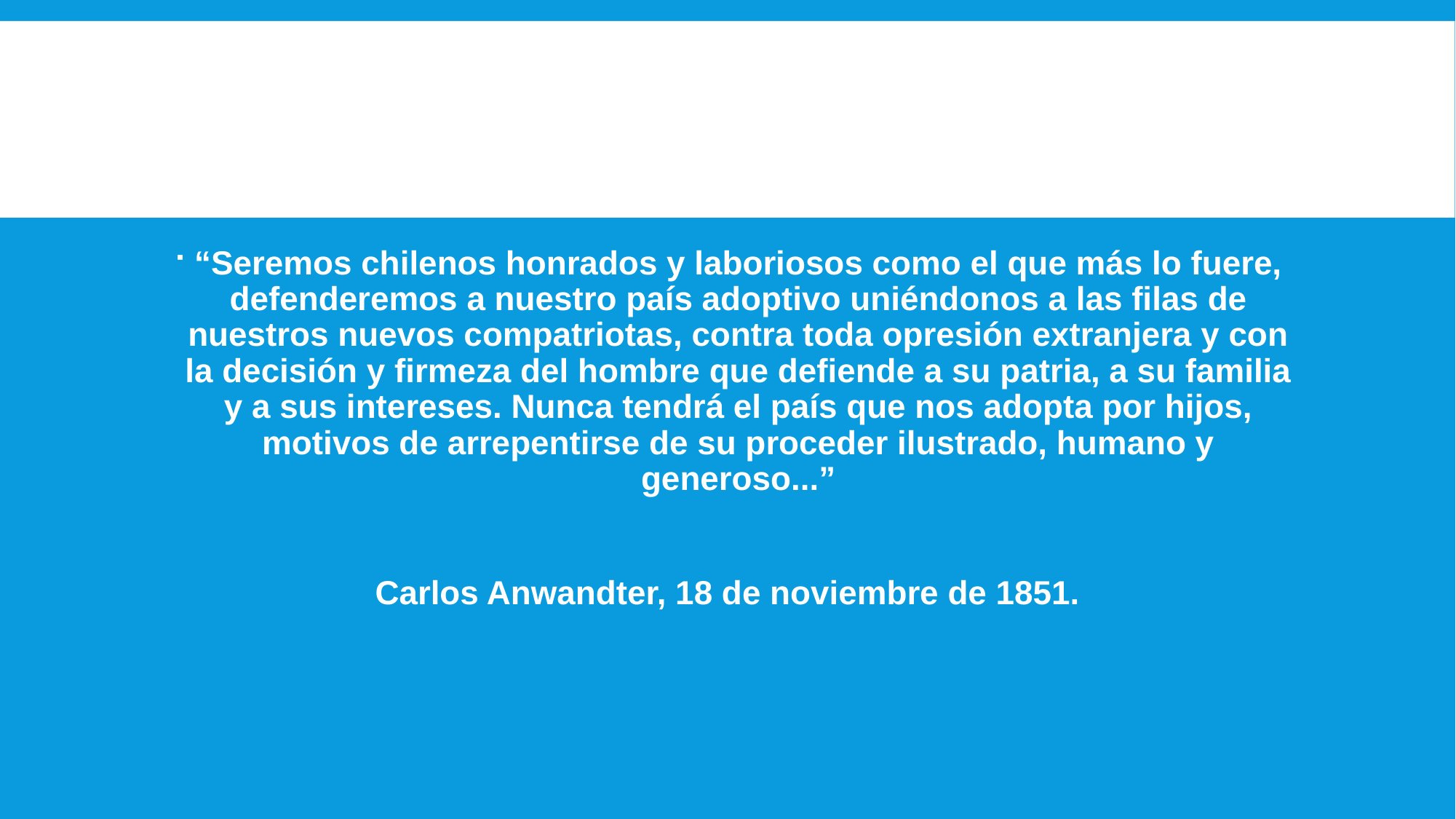

#
“Seremos chilenos honrados y laboriosos como el que más lo fuere, defenderemos a nuestro país adoptivo uniéndonos a las filas de nuestros nuevos compatriotas, contra toda opresión extranjera y con la decisión y firmeza del hombre que defiende a su patria, a su familia y a sus intereses. Nunca tendrá el país que nos adopta por hijos, motivos de arrepentirse de su proceder ilustrado, humano y generoso...”

Carlos Anwandter, 18 de noviembre de 1851.